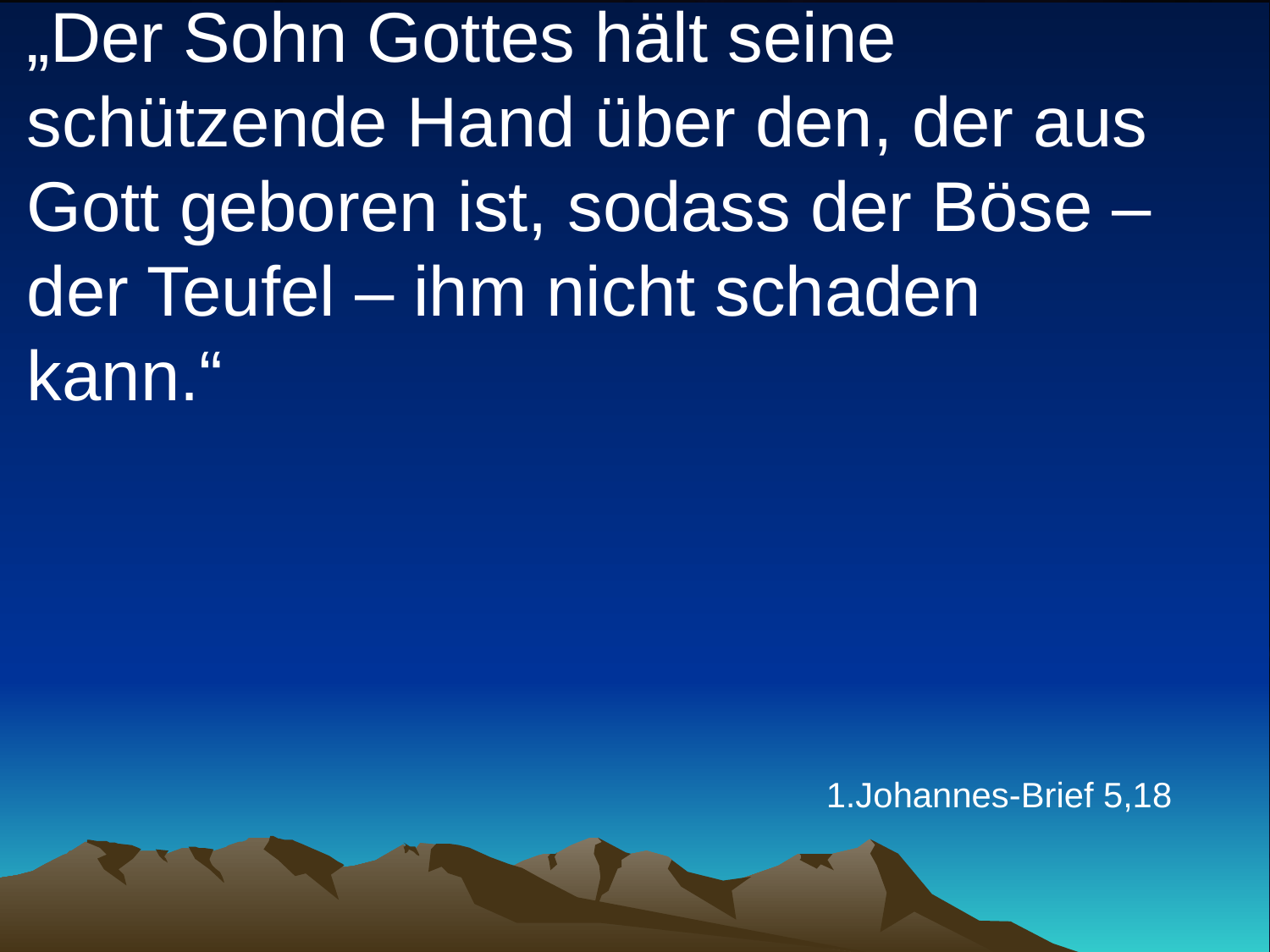

# „Der Sohn Gottes hält seine schützende Hand über den, der aus Gott geboren ist, sodass der Böse – der Teufel – ihm nicht schaden kann.“
1.Johannes-Brief 5,18